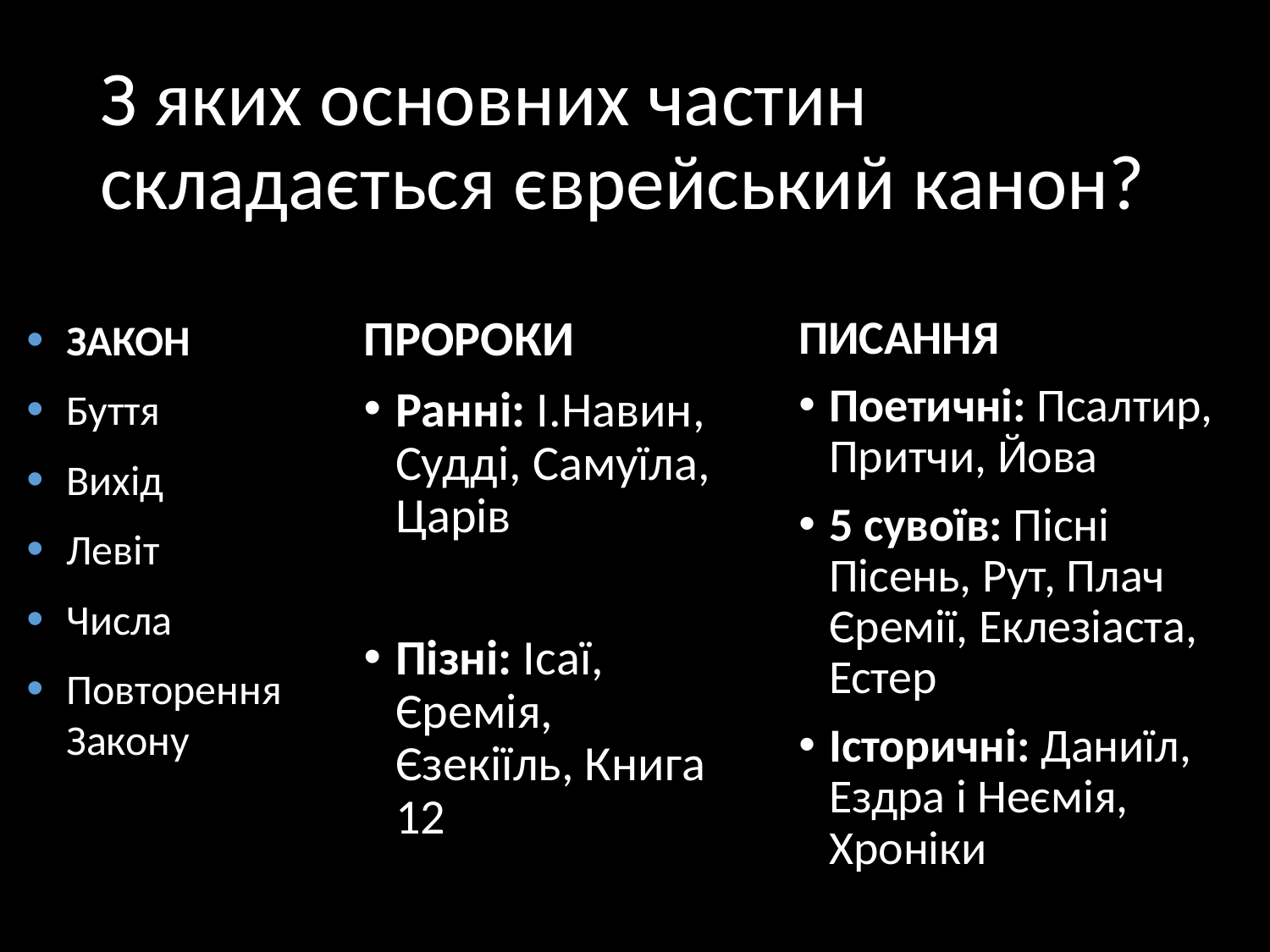

# З яких основних частин складається єврейський канон?
ЗАКОН
Буття
Вихід
Левіт
Числа
Повторення Закону

ПРОРОКИ
Ранні: І.Навин, Судді, Самуїла, Царів

Пізні: Ісаї, Єремія, Єзекіїль, Книга 12
ПИСАННЯ
Поетичні: Псалтир, Притчи, Йова
5 сувоїв: Пісні Пісень, Рут, Плач Єремії, Еклезіаста, Естер
Історичні: Даниїл, Ездра і Неємія, Хроніки